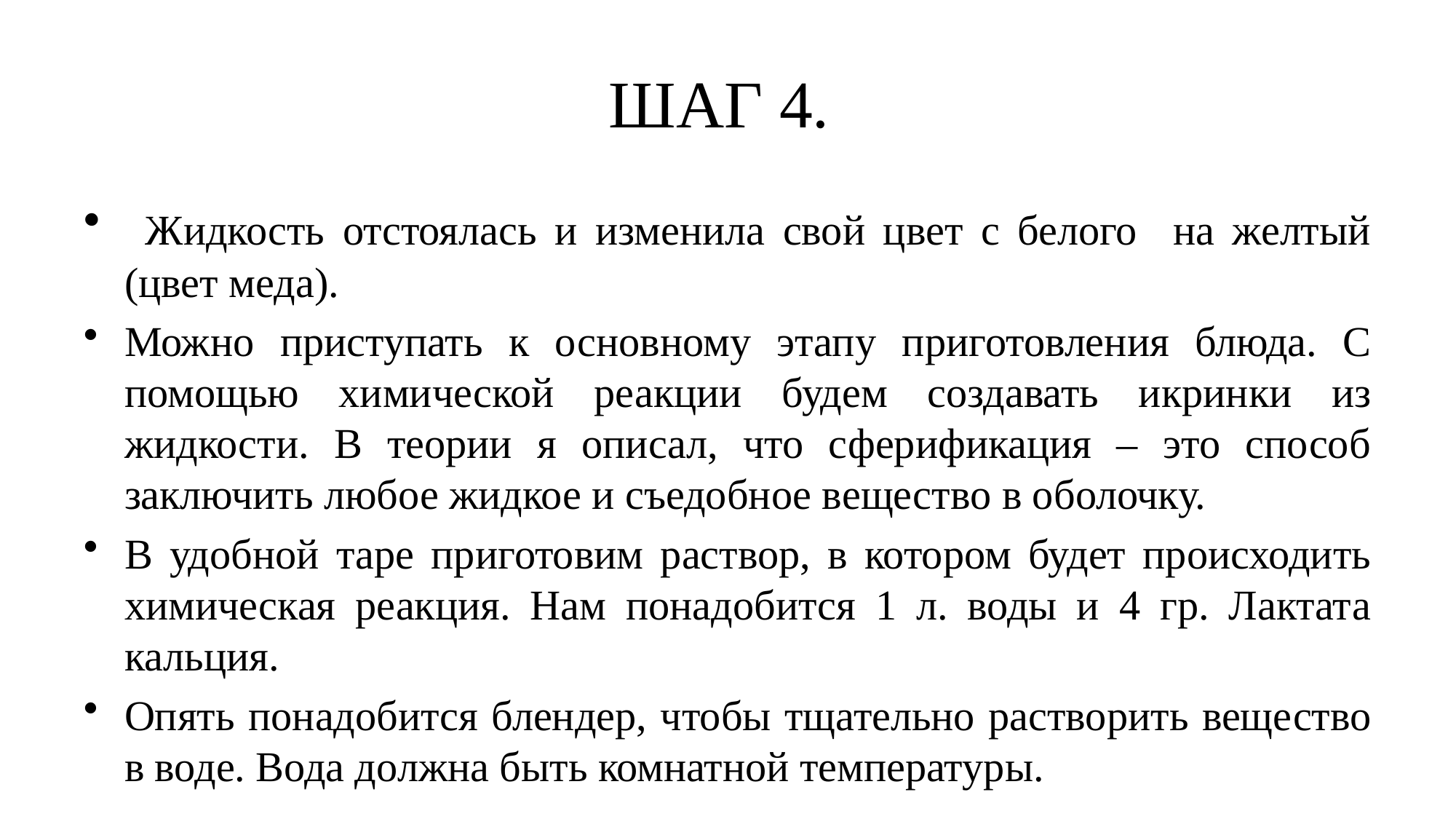

# ШАГ 4.
 Жидкость отстоялась и изменила свой цвет с белого  на желтый (цвет меда).
Можно приступать к основному этапу приготовления блюда. С помощью химической реакции будем создавать икринки из жидкости. В теории я описал, что сферификация – это способ заключить любое жидкое и съедобное вещество в оболочку.
В удобной таре приготовим раствор, в котором будет происходить химическая реакция. Нам понадобится 1 л. воды и 4 гр. Лактата кальция.
Опять понадобится блендер, чтобы тщательно растворить вещество в воде. Вода должна быть комнатной температуры.